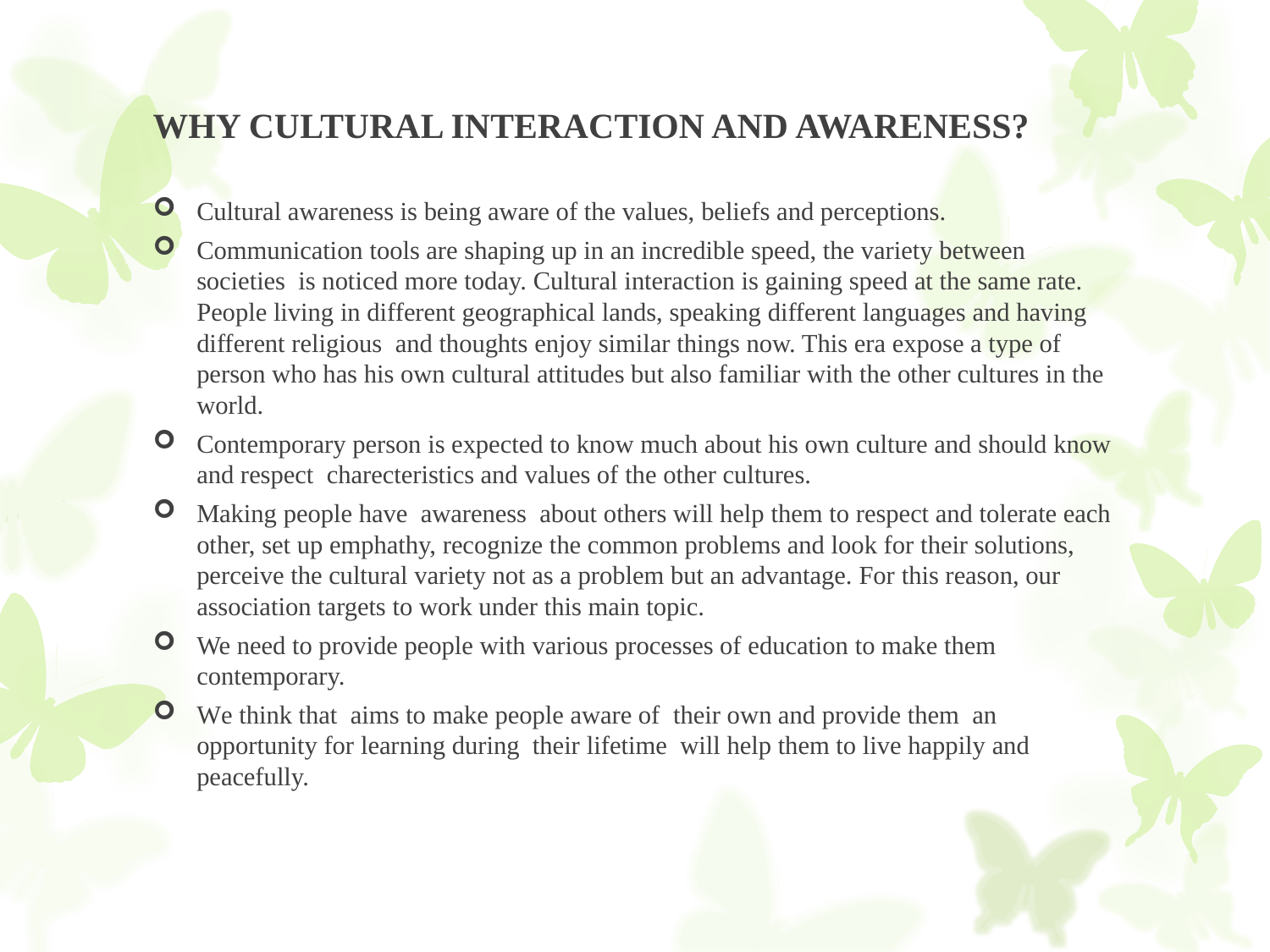

# WHY CULTURAL INTERACTION AND AWARENESS?

Cultural awareness is being aware of the values, beliefs and perceptions.
Communication tools are shaping up in an incredible speed, the variety between societies  is noticed more today. Cultural interaction is gaining speed at the same rate. People living in different geographical lands, speaking different languages and having different religious  and thoughts enjoy similar things now. This era expose a type of person who has his own cultural attitudes but also familiar with the other cultures in the world.
Contemporary person is expected to know much about his own culture and should know and respect  charecteristics and values of the other cultures.
Making people have  awareness  about others will help them to respect and tolerate each other, set up emphathy, recognize the common problems and look for their solutions, perceive the cultural variety not as a problem but an advantage. For this reason, our association targets to work under this main topic.
We need to provide people with various processes of education to make them contemporary.
We think that  aims to make people aware of  their own and provide them  an opportunity for learning during  their lifetime  will help them to live happily and peacefully.